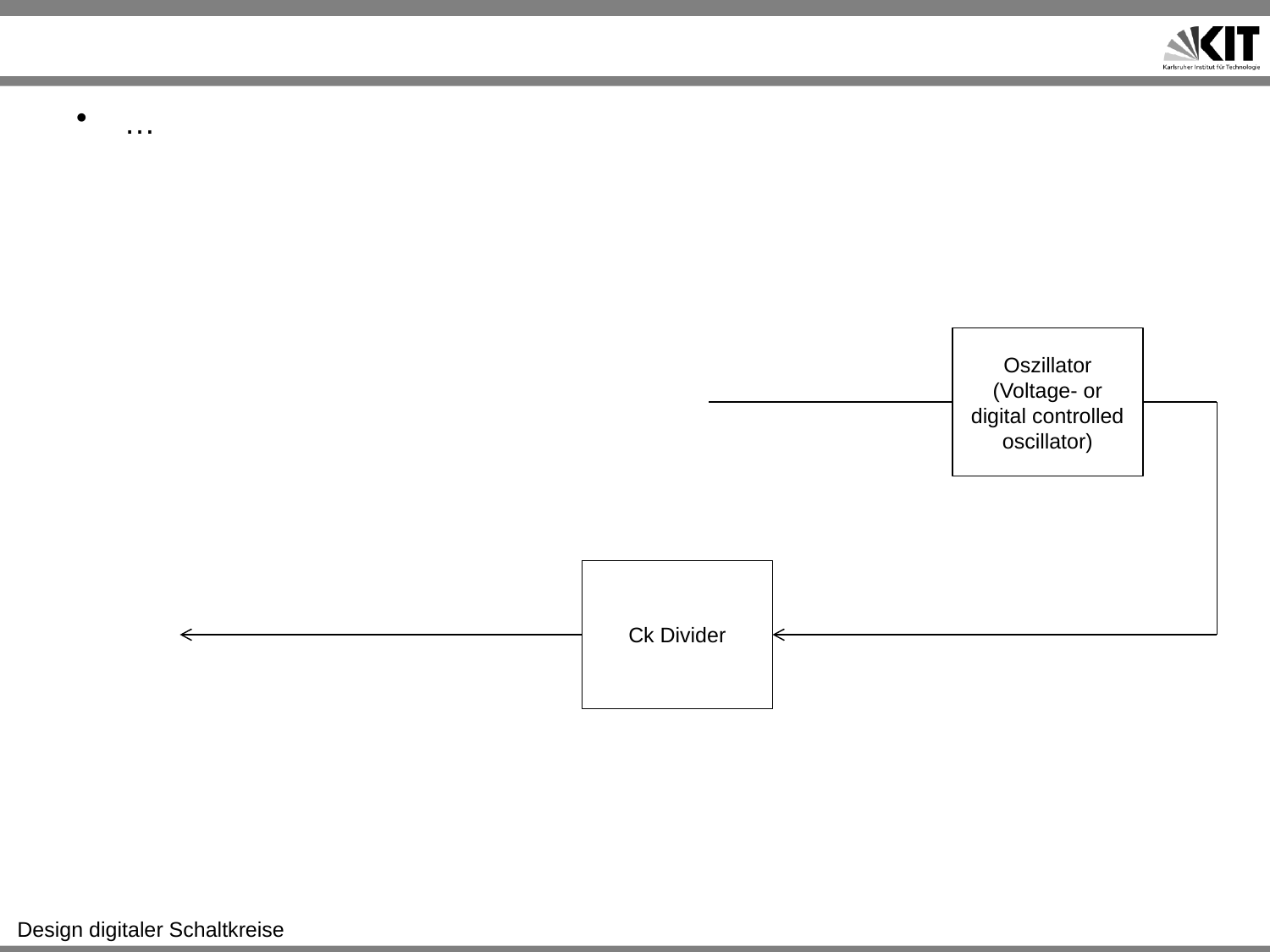

#
…
Oszillator
(Voltage- or digital controlled oscillator)
Ck Divider